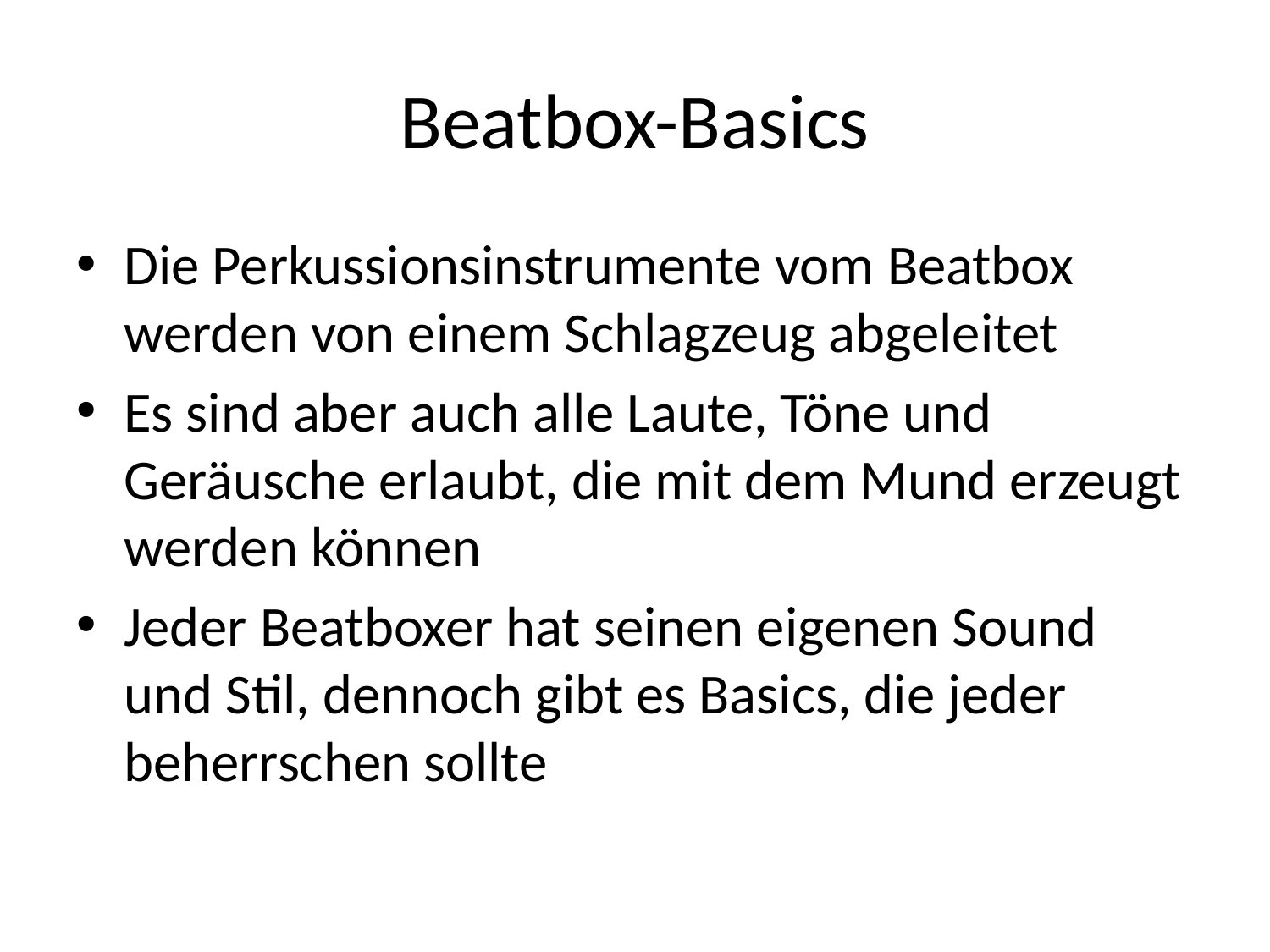

# Beatbox-Basics
Die Perkussionsinstrumente vom Beatbox werden von einem Schlagzeug abgeleitet
Es sind aber auch alle Laute, Töne und Geräusche erlaubt, die mit dem Mund erzeugt werden können
Jeder Beatboxer hat seinen eigenen Sound und Stil, dennoch gibt es Basics, die jeder beherrschen sollte